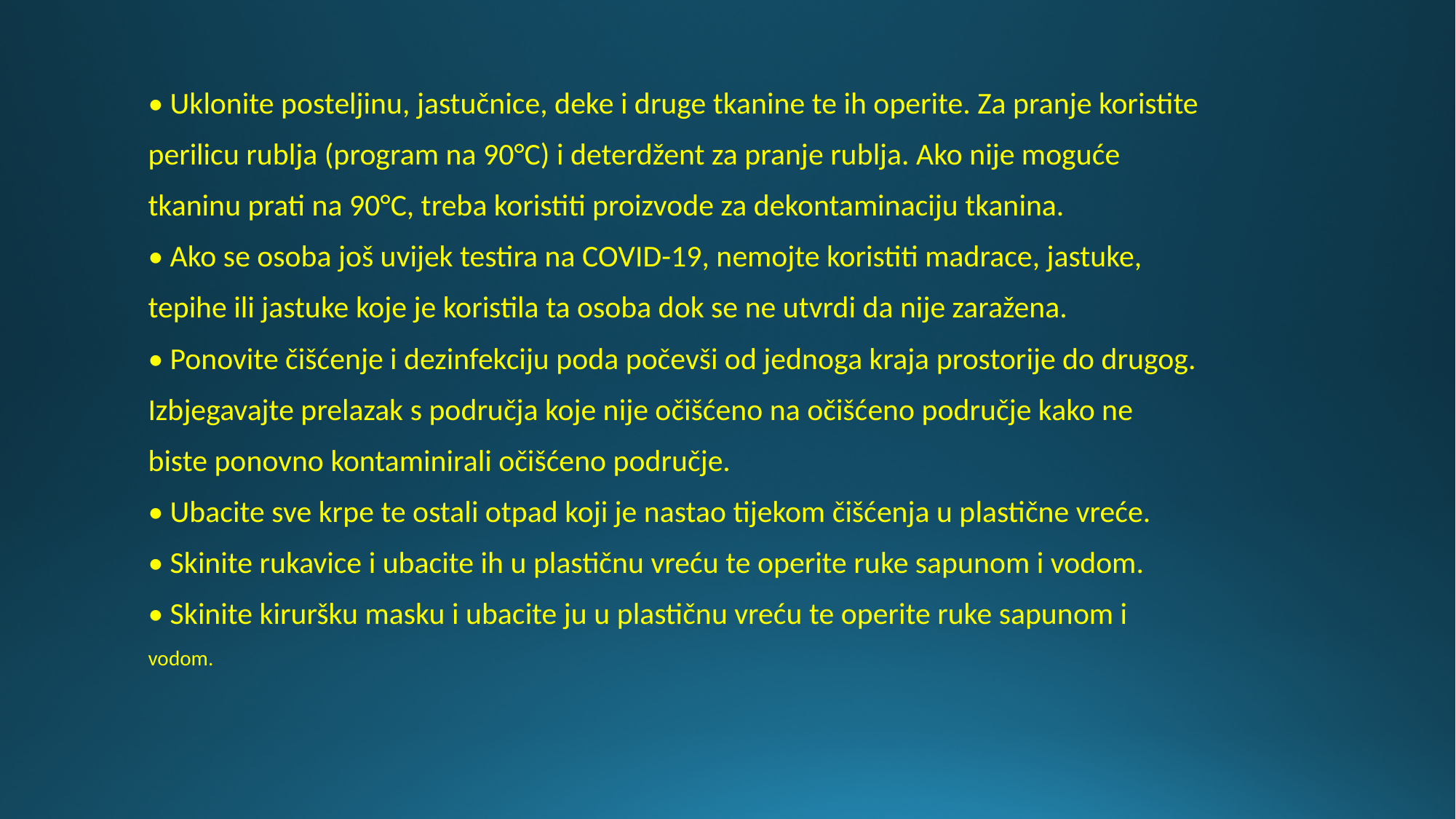

• Uklonite posteljinu, jastučnice, deke i druge tkanine te ih operite. Za pranje koristite
perilicu rublja (program na 90°C) i deterdžent za pranje rublja. Ako nije moguće
tkaninu prati na 90°C, treba koristiti proizvode za dekontaminaciju tkanina.
• Ako se osoba još uvijek testira na COVID-19, nemojte koristiti madrace, jastuke,
tepihe ili jastuke koje je koristila ta osoba dok se ne utvrdi da nije zaražena.
• Ponovite čišćenje i dezinfekciju poda počevši od jednoga kraja prostorije do drugog.
Izbjegavajte prelazak s područja koje nije očišćeno na očišćeno područje kako ne
biste ponovno kontaminirali očišćeno područje.
• Ubacite sve krpe te ostali otpad koji je nastao tijekom čišćenja u plastične vreće.
• Skinite rukavice i ubacite ih u plastičnu vreću te operite ruke sapunom i vodom.
• Skinite kiruršku masku i ubacite ju u plastičnu vreću te operite ruke sapunom i
vodom.